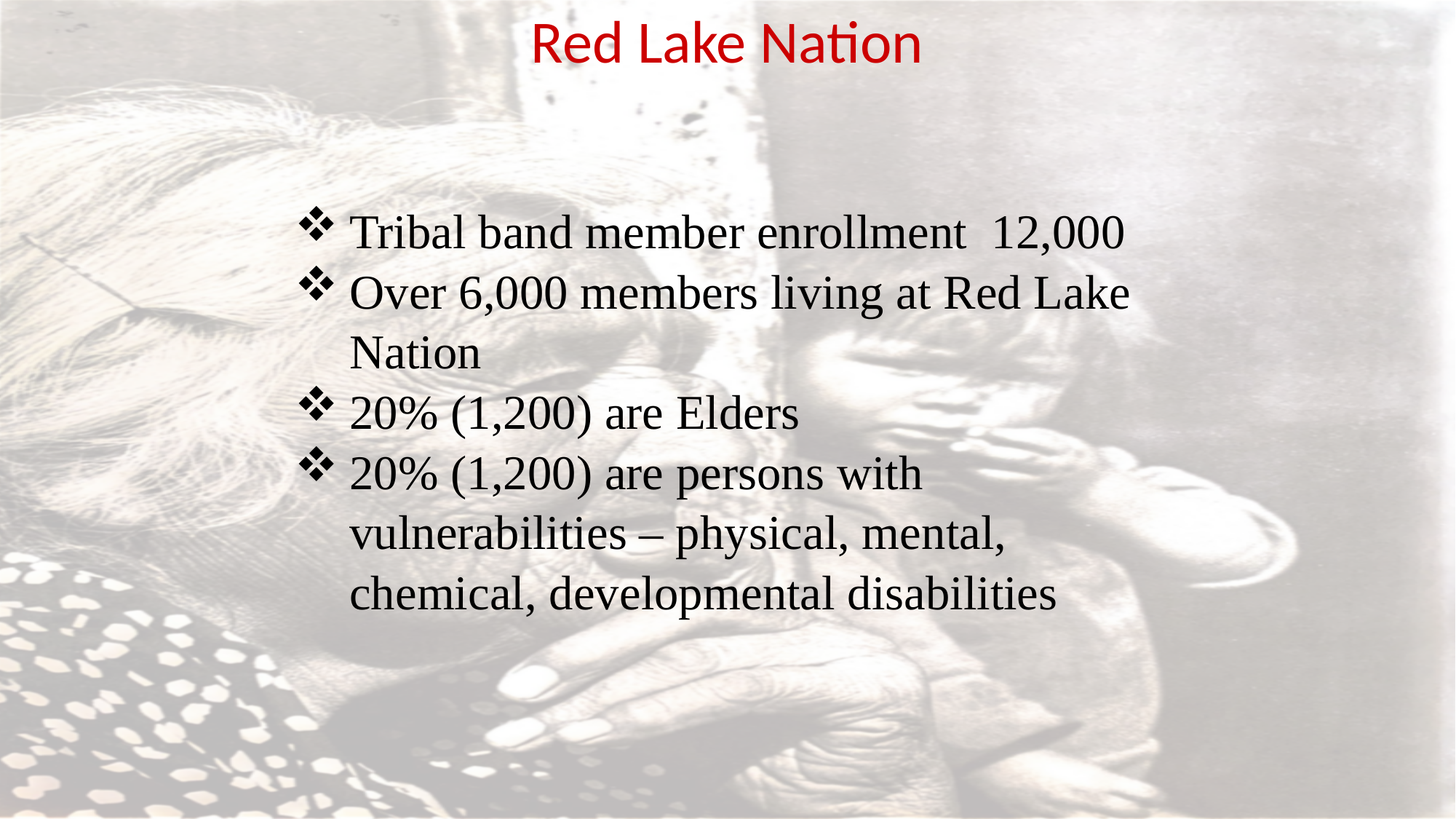

# Red Lake Nation
Tribal band member enrollment  12,000
Over 6,000 members living at Red Lake Nation
20% (1,200) are Elders
20% (1,200) are persons with vulnerabilities – physical, mental, chemical, developmental disabilities